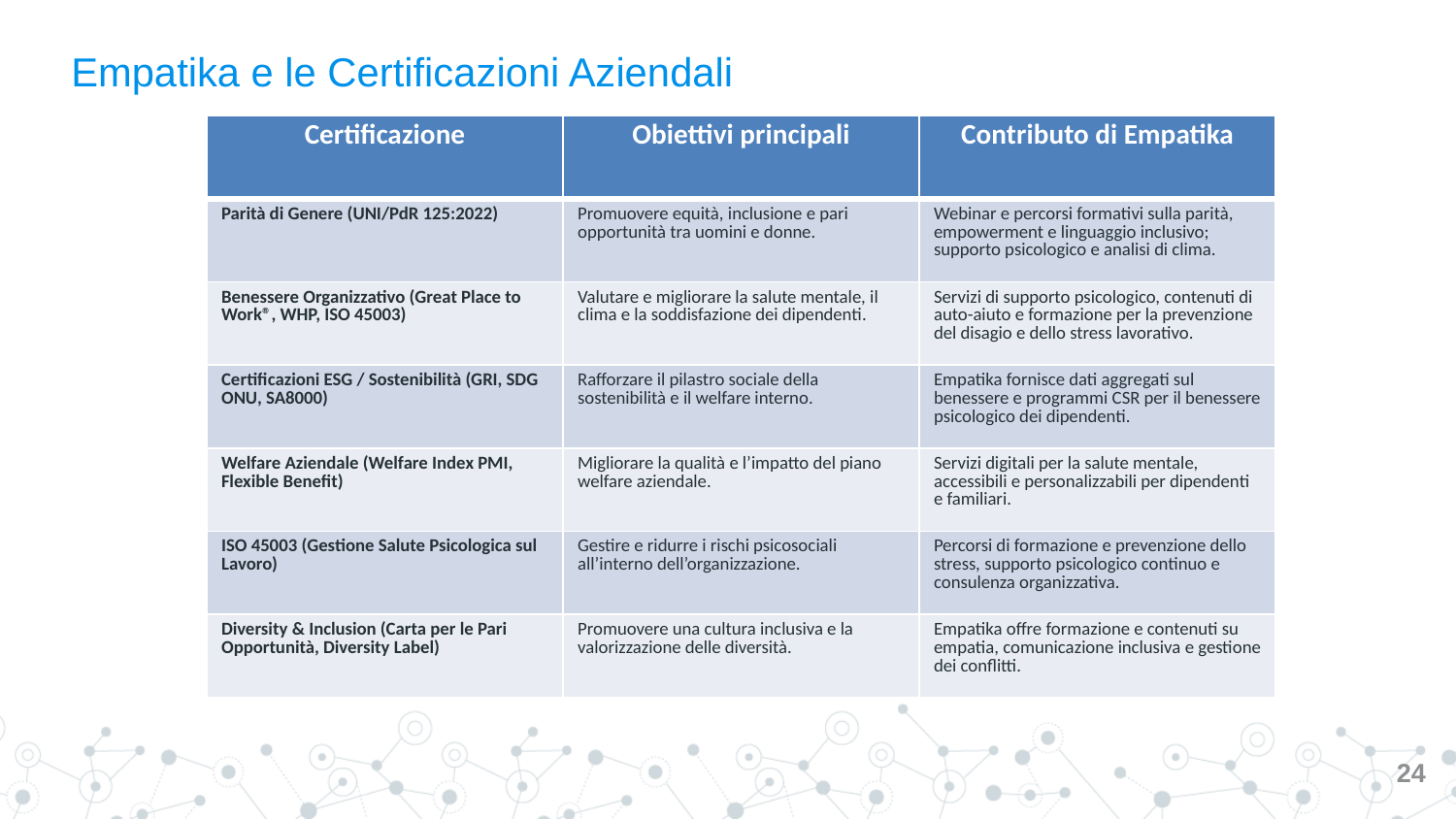

Empatika e le Certificazioni Aziendali
| Certificazione | Obiettivi principali | Contributo di Empatika |
| --- | --- | --- |
| Parità di Genere (UNI/PdR 125:2022) | Promuovere equità, inclusione e pari opportunità tra uomini e donne. | Webinar e percorsi formativi sulla parità, empowerment e linguaggio inclusivo; supporto psicologico e analisi di clima. |
| Benessere Organizzativo (Great Place to Work®, WHP, ISO 45003) | Valutare e migliorare la salute mentale, il clima e la soddisfazione dei dipendenti. | Servizi di supporto psicologico, contenuti di auto-aiuto e formazione per la prevenzione del disagio e dello stress lavorativo. |
| Certificazioni ESG / Sostenibilità (GRI, SDG ONU, SA8000) | Rafforzare il pilastro sociale della sostenibilità e il welfare interno. | Empatika fornisce dati aggregati sul benessere e programmi CSR per il benessere psicologico dei dipendenti. |
| Welfare Aziendale (Welfare Index PMI, Flexible Benefit) | Migliorare la qualità e l’impatto del piano welfare aziendale. | Servizi digitali per la salute mentale, accessibili e personalizzabili per dipendenti e familiari. |
| ISO 45003 (Gestione Salute Psicologica sul Lavoro) | Gestire e ridurre i rischi psicosociali all’interno dell’organizzazione. | Percorsi di formazione e prevenzione dello stress, supporto psicologico continuo e consulenza organizzativa. |
| Diversity & Inclusion (Carta per le Pari Opportunità, Diversity Label) | Promuovere una cultura inclusiva e la valorizzazione delle diversità. | Empatika offre formazione e contenuti su empatia, comunicazione inclusiva e gestione dei conflitti. |
24